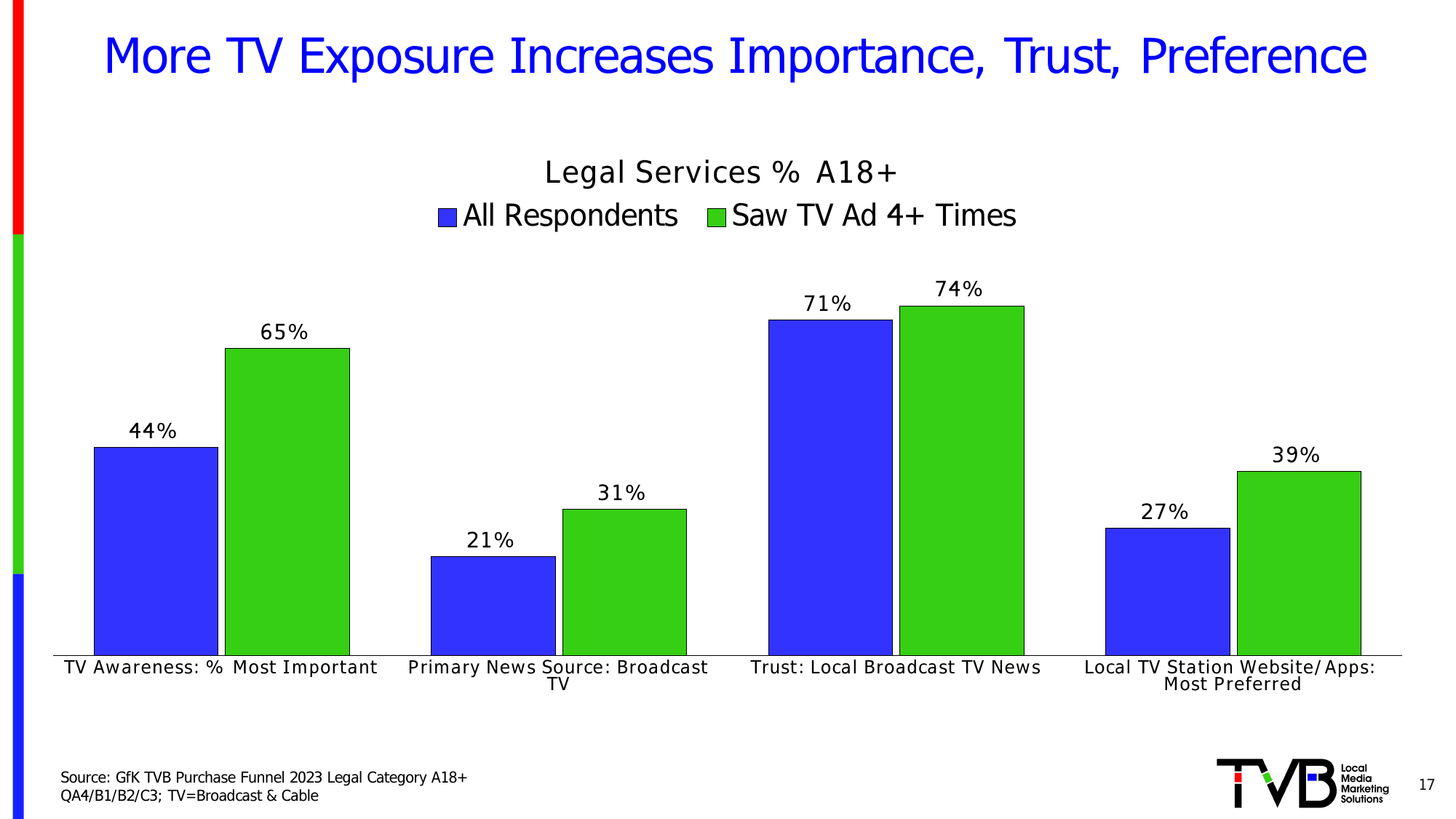

# More TV Exposure Increases Importance, Trust, Preference
Legal Services % A18+

### Chart

| Category | All Respondents  | Saw TV Ad 4+ Times |
|---|---|---|
| TV Awareness: % Most Important | 0.44 | 0.65 |
| Primary News Source: Broadcast TV | 0.21 | 0.31 |
| Trust: Local Broadcast TV News | 0.71 | 0.74 |
| Local TV Station Website/Apps:
Most Preferred | 0.27 | 0.39 |
17
Source: GfK TVB Purchase Funnel 2023 Legal Category A18+
QA4/B1/B2/C3; TV=Broadcast & Cable